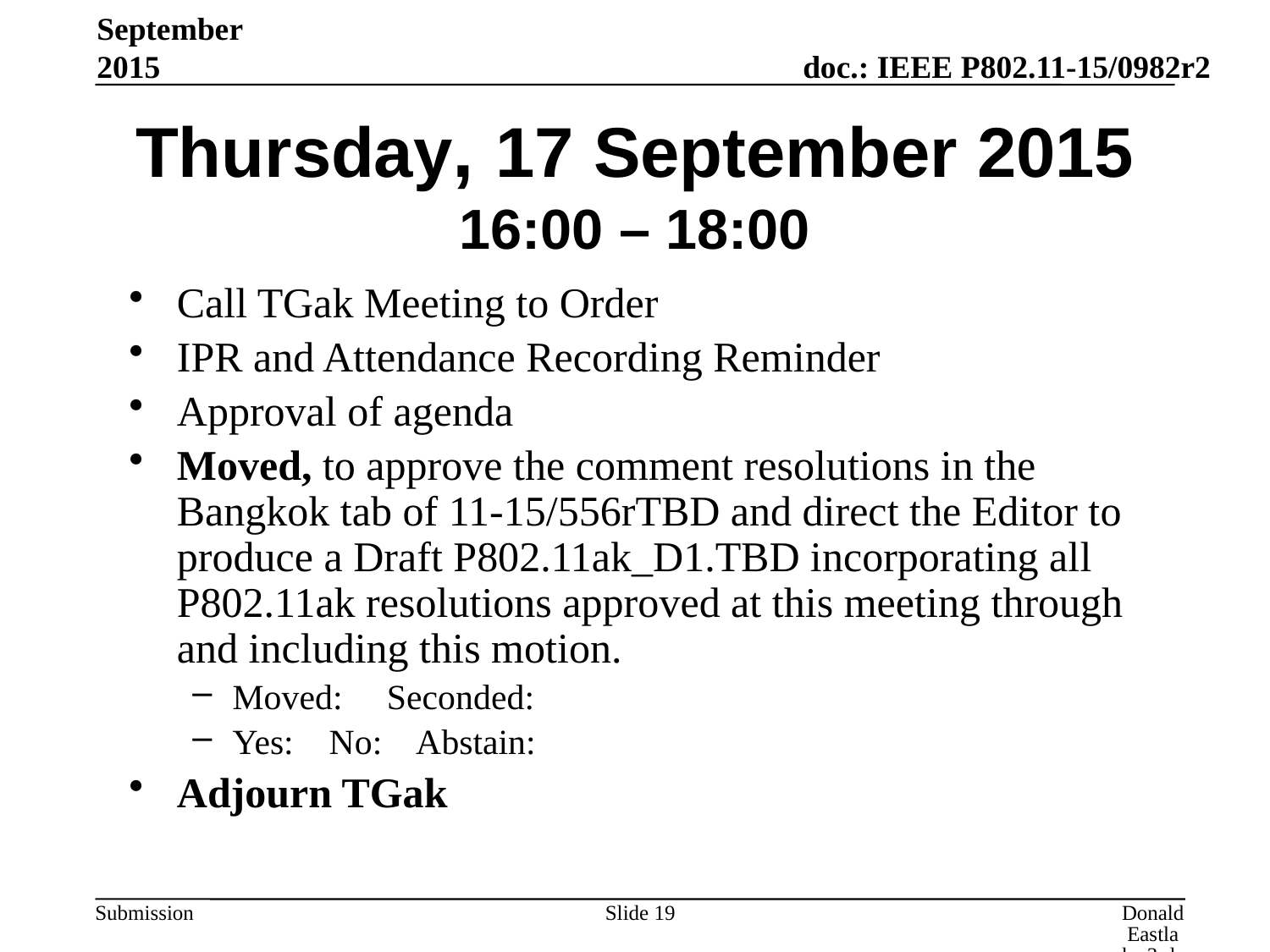

September 2015
# Thursday, 17 September 2015 16:00 – 18:00
Call TGak Meeting to Order
IPR and Attendance Recording Reminder
Approval of agenda
Moved, to approve the comment resolutions in the Bangkok tab of 11-15/556rTBD and direct the Editor to produce a Draft P802.11ak_D1.TBD incorporating all P802.11ak resolutions approved at this meeting through and including this motion.
Moved:     Seconded:
Yes:    No:    Abstain:
Adjourn TGak

Slide 19
Donald Eastlake 3rd, Huawei Technologies